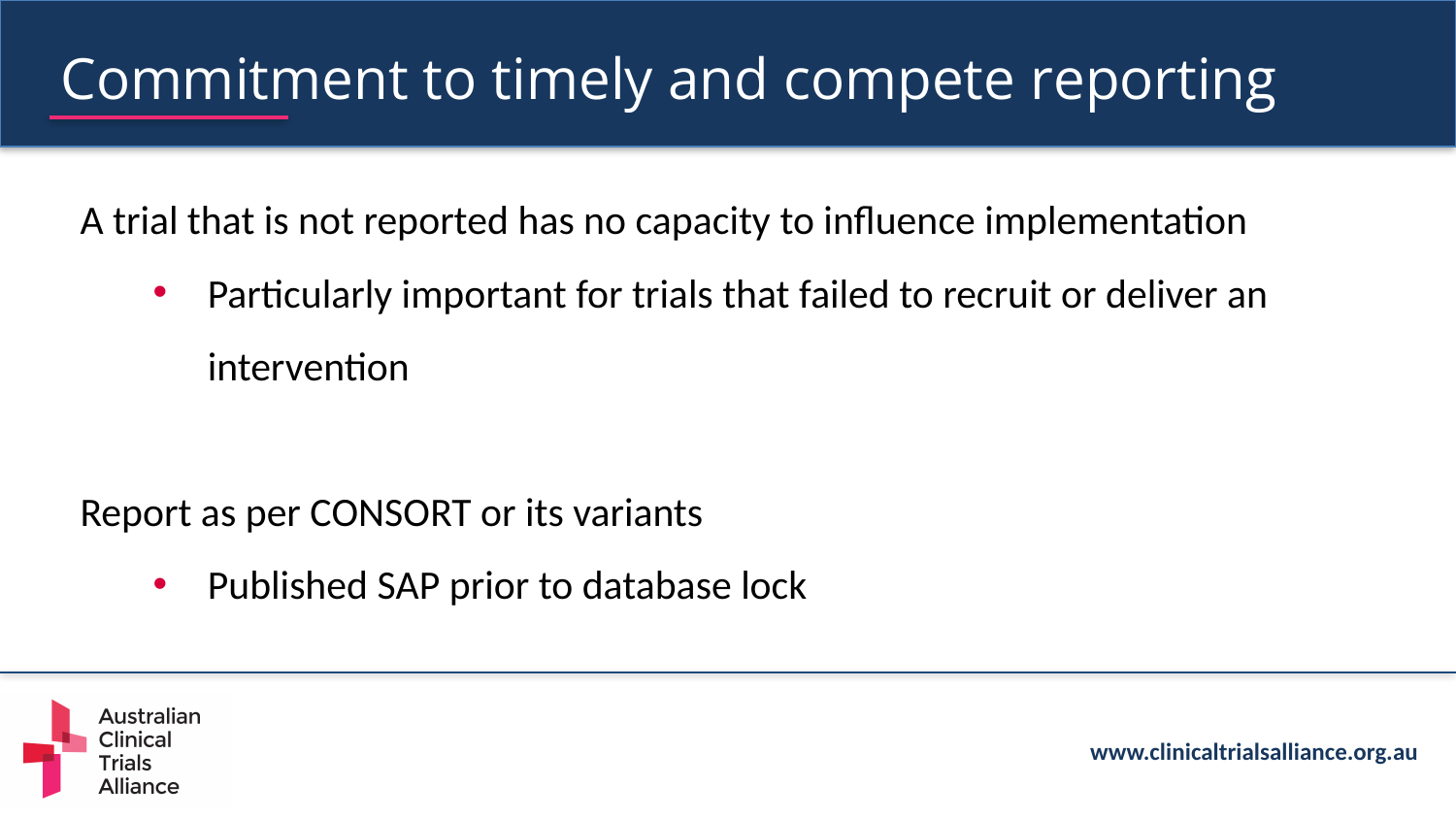

Commitment to timely and compete reporting
A trial that is not reported has no capacity to influence implementation
Particularly important for trials that failed to recruit or deliver an intervention

Report as per CONSORT or its variants
Published SAP prior to database lock